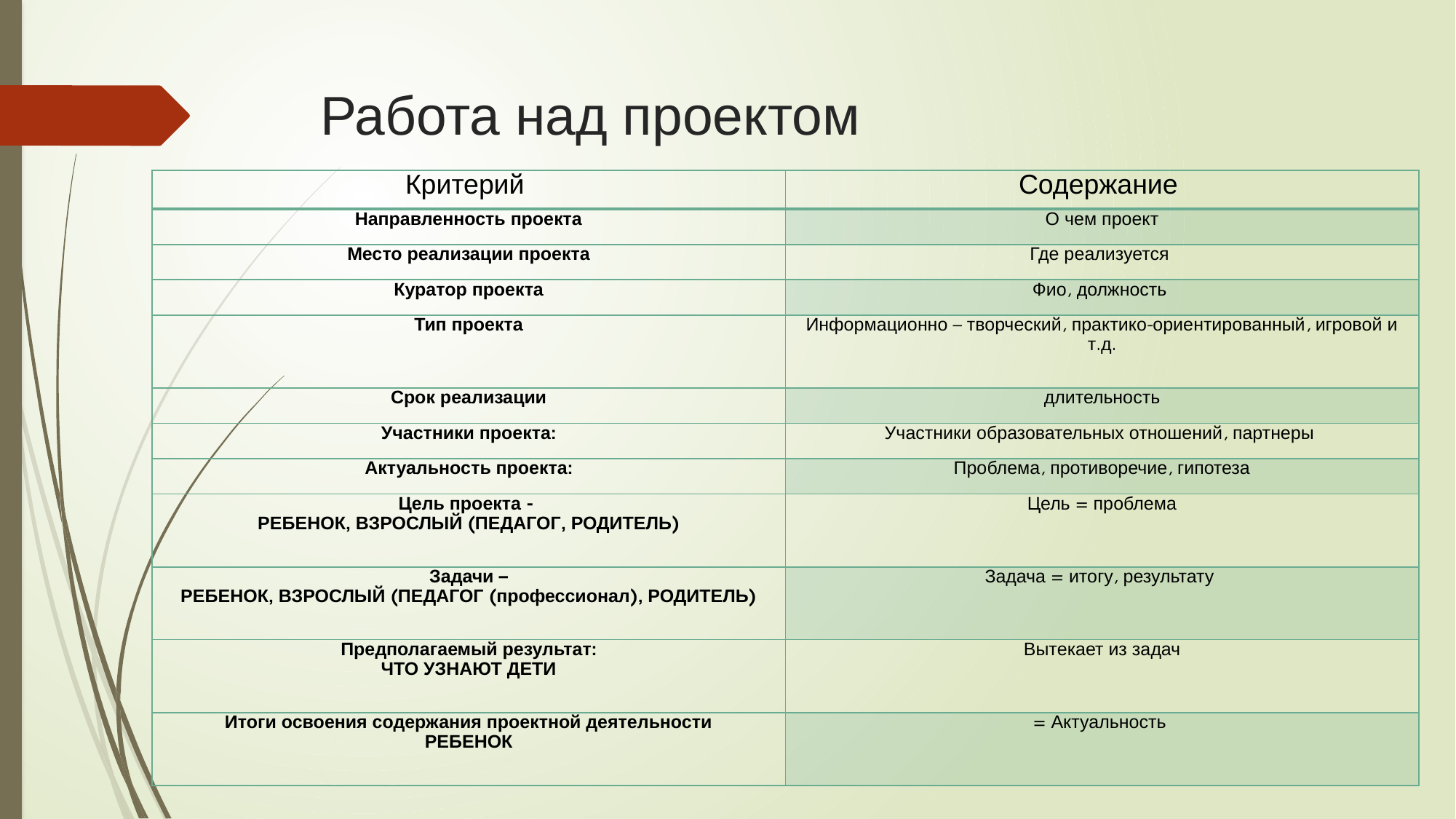

# Работа над проектом
| Критерий | Содержание |
| --- | --- |
| Направленность проекта | О чем проект |
| Место реализации проекта | Где реализуется |
| Куратор проекта | Фио, должность |
| Тип проекта | Информационно – творческий, практико-ориентированный, игровой и т.д. |
| Срок реализации | длительность |
| Участники проекта: | Участники образовательных отношений, партнеры |
| Актуальность проекта: | Проблема, противоречие, гипотеза |
| Цель проекта - РЕБЕНОК, ВЗРОСЛЫЙ (ПЕДАГОГ, РОДИТЕЛЬ) | Цель = проблема |
| Задачи – РЕБЕНОК, ВЗРОСЛЫЙ (ПЕДАГОГ (профессионал), РОДИТЕЛЬ) | Задача = итогу, результату |
| Предполагаемый результат: ЧТО УЗНАЮТ ДЕТИ | Вытекает из задач |
| Итоги освоения содержания проектной деятельности РЕБЕНОК | = Актуальность |